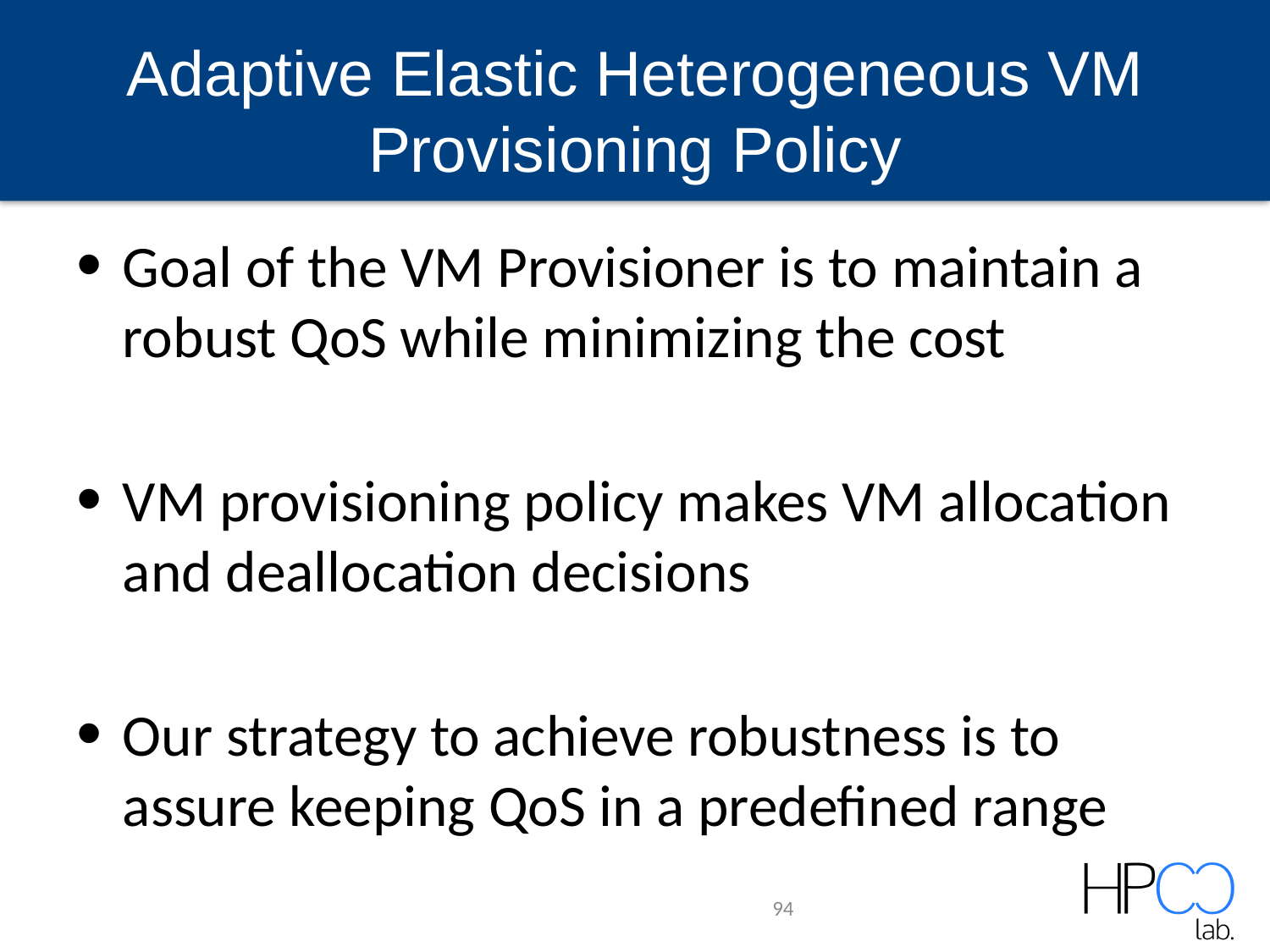

Adaptive Elastic Heterogeneous VM Provisioning Policy
Goal of the VM Provisioner is to maintain a robust QoS while minimizing the cost

VM provisioning policy makes VM allocation and deallocation decisions

Our strategy to achieve robustness is to assure keeping QoS in a predefined range
94